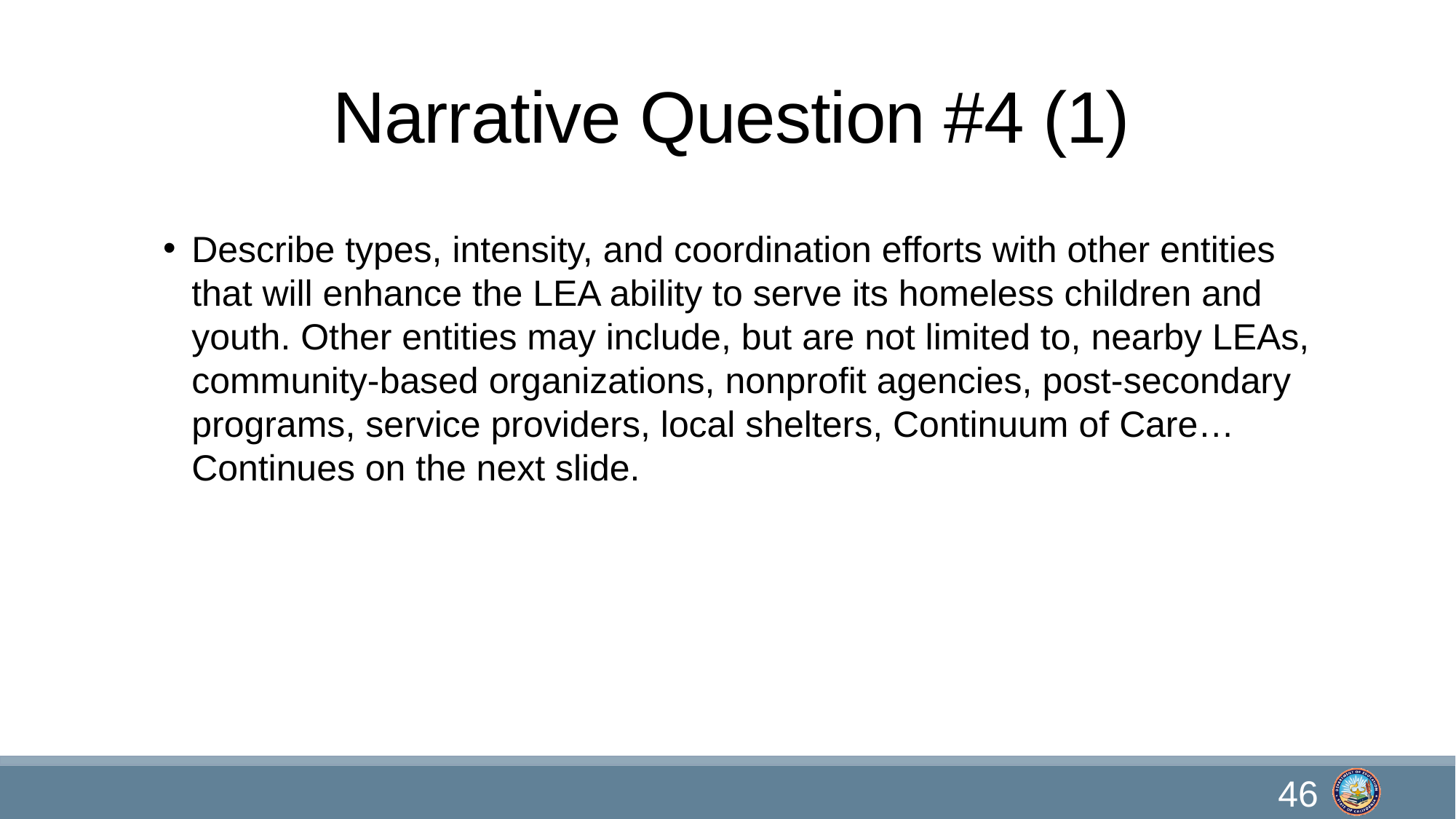

# Narrative Question #4 (1)
Describe types, intensity, and coordination efforts with other entities that will enhance the LEA ability to serve its homeless children and youth. Other entities may include, but are not limited to, nearby LEAs, community-based organizations, nonprofit agencies, post-secondary programs, service providers, local shelters, Continuum of Care…Continues on the next slide.
46